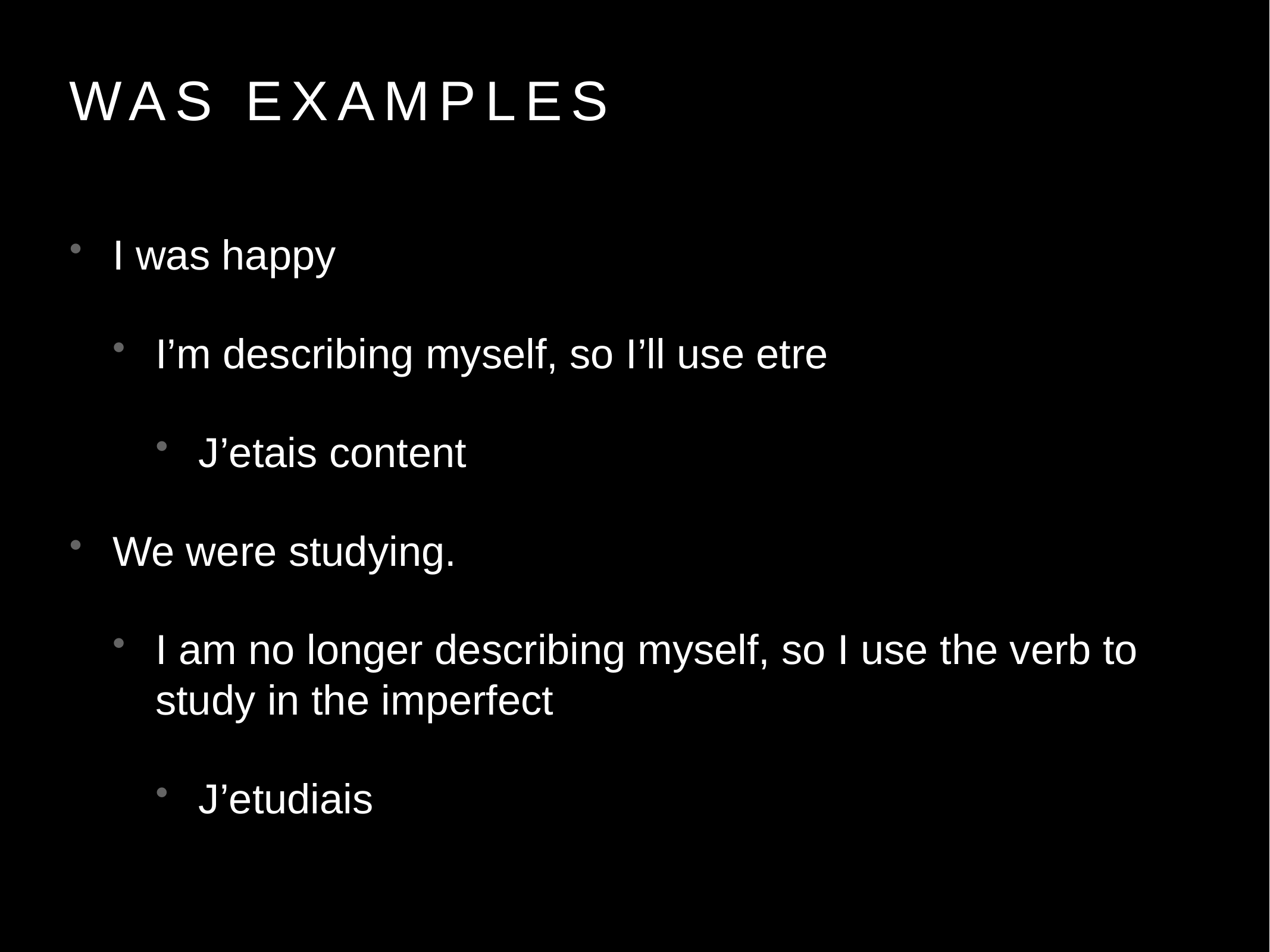

# Was examples
I was happy
I’m describing myself, so I’ll use etre
J’etais content
We were studying.
I am no longer describing myself, so I use the verb to study in the imperfect
J’etudiais